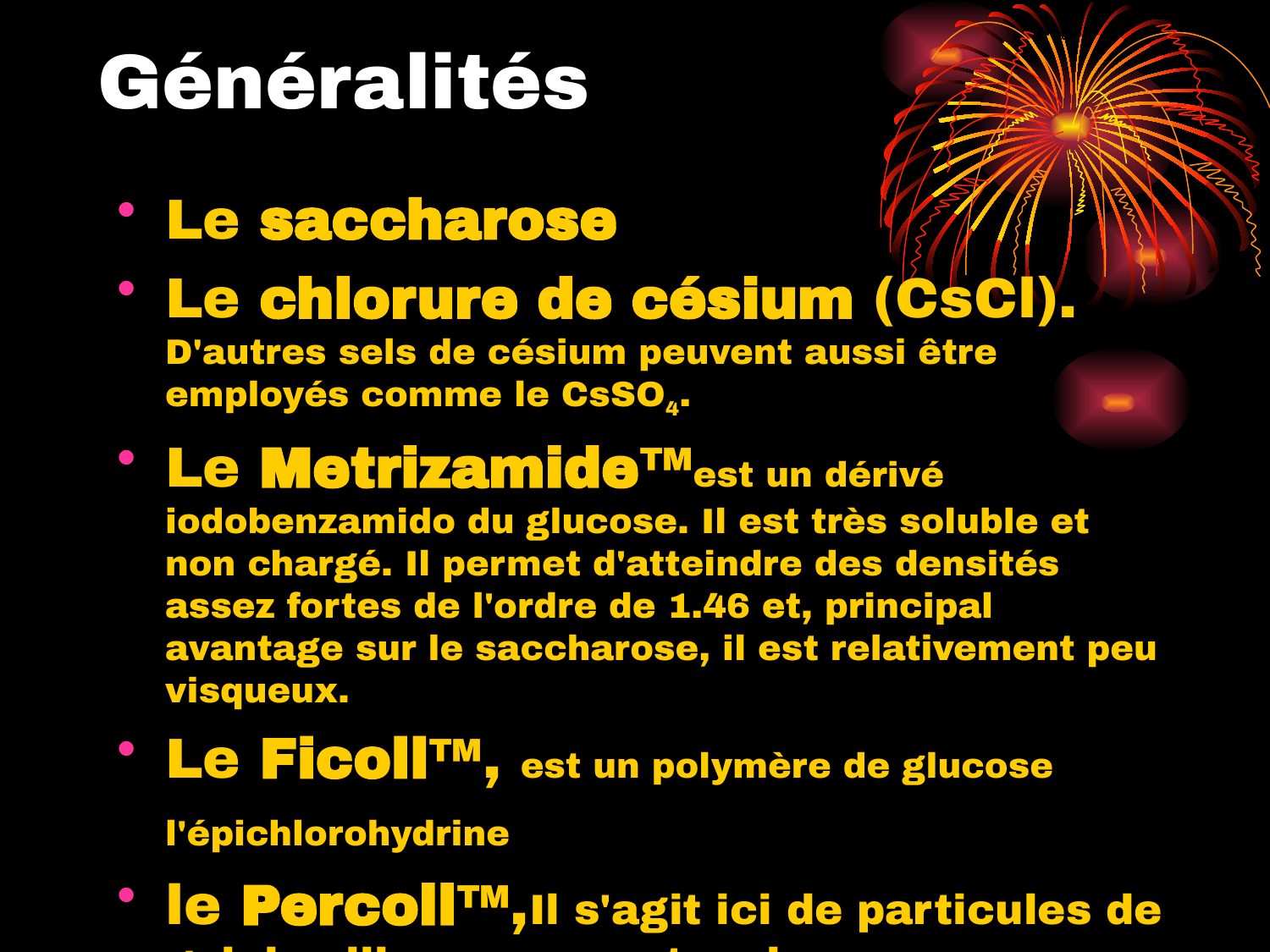

# Généralités
Le saccharose
Le chlorure de césium (CsCl). D'autres sels de césium peuvent aussi être employés comme le CsSO4.
Le Metrizamide™est un dérivé iodobenzamido du glucose. Il est très soluble et non chargé. Il permet d'atteindre des densités assez fortes de l'ordre de 1.46 et, principal avantage sur le saccharose, il est relativement peu visqueux.
Le Ficoll™, est un polymère de glucose l'épichlorohydrine
le Percoll™,Il s'agit ici de particules de gel de silice recouvertes de polyvinylpyrolidone.